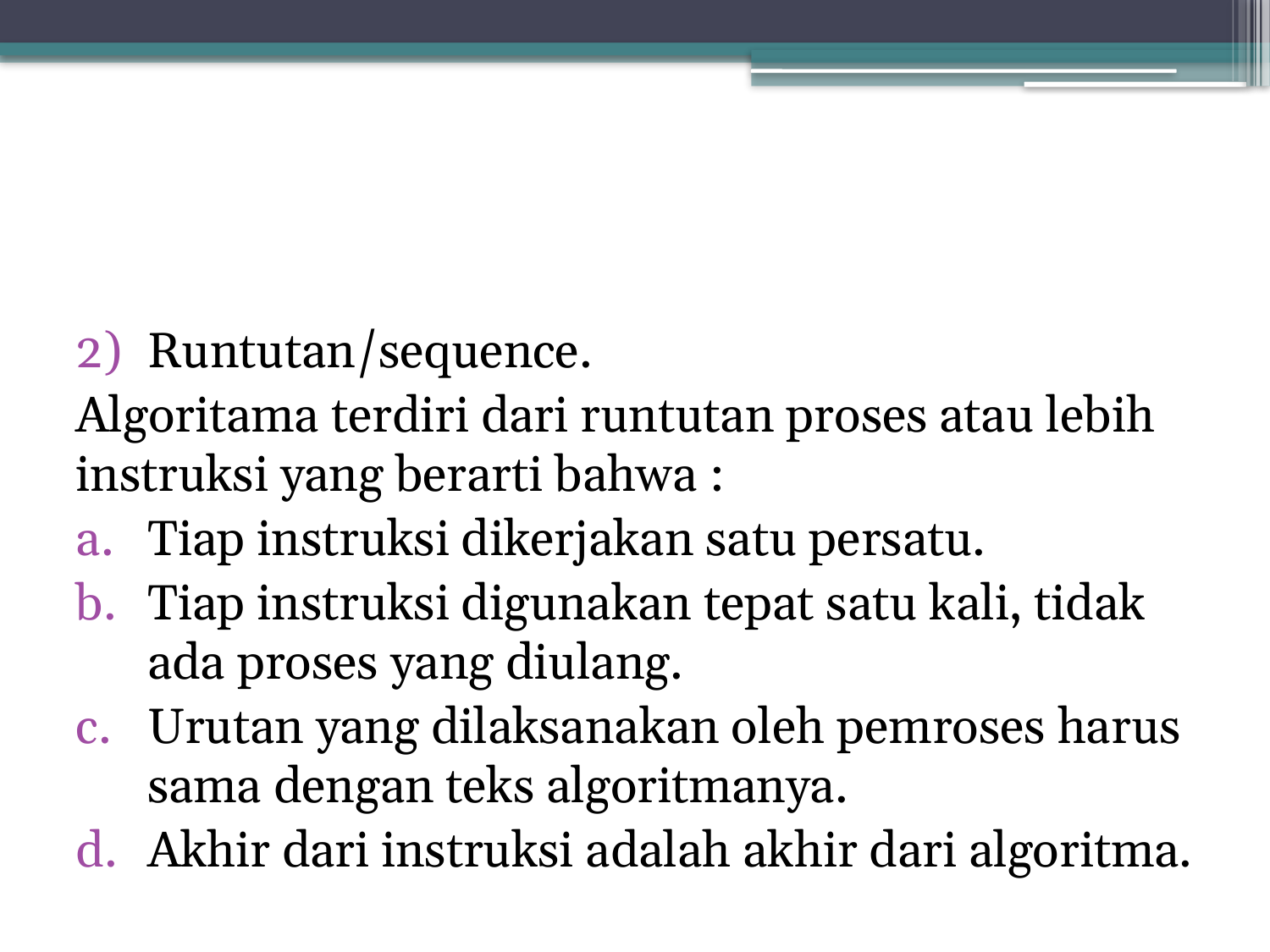

#
Runtutan/sequence.
Algoritama terdiri dari runtutan proses atau lebih instruksi yang berarti bahwa :
Tiap instruksi dikerjakan satu persatu.
Tiap instruksi digunakan tepat satu kali, tidak ada proses yang diulang.
Urutan yang dilaksanakan oleh pemroses harus sama dengan teks algoritmanya.
Akhir dari instruksi adalah akhir dari algoritma.